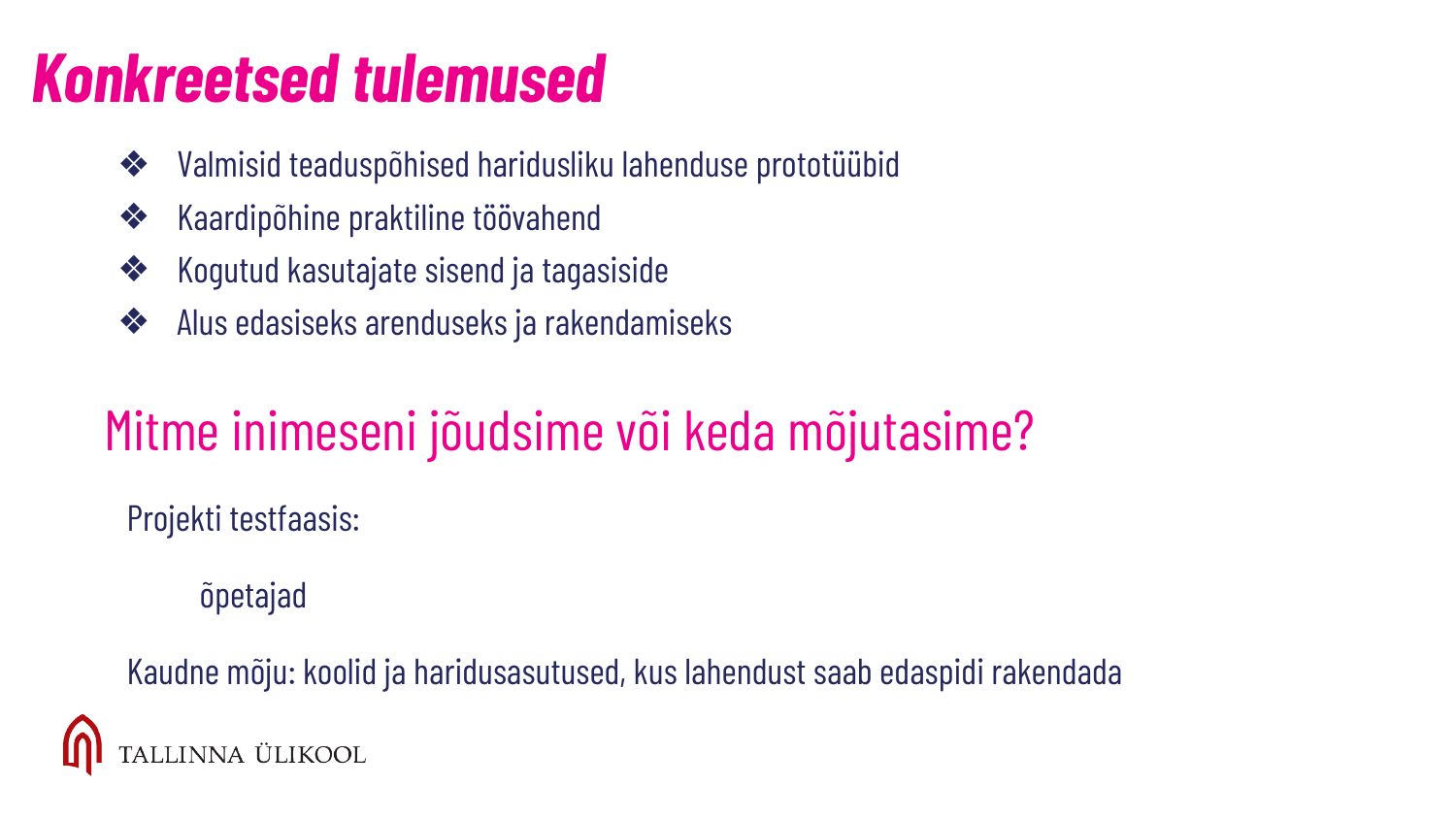

# Konkreetsed tulemused
Valmisid teaduspõhised haridusliku lahenduse prototüübid
Kaardipõhine praktiline töövahend
Kogutud kasutajate sisend ja tagasiside
Alus edasiseks arenduseks ja rakendamiseks

Mitme inimeseni jõudsime või keda mõjutasime?
Projekti testfaasis:
õpetajad
Kaudne mõju: koolid ja haridusasutused, kus lahendust saab edaspidi rakendada